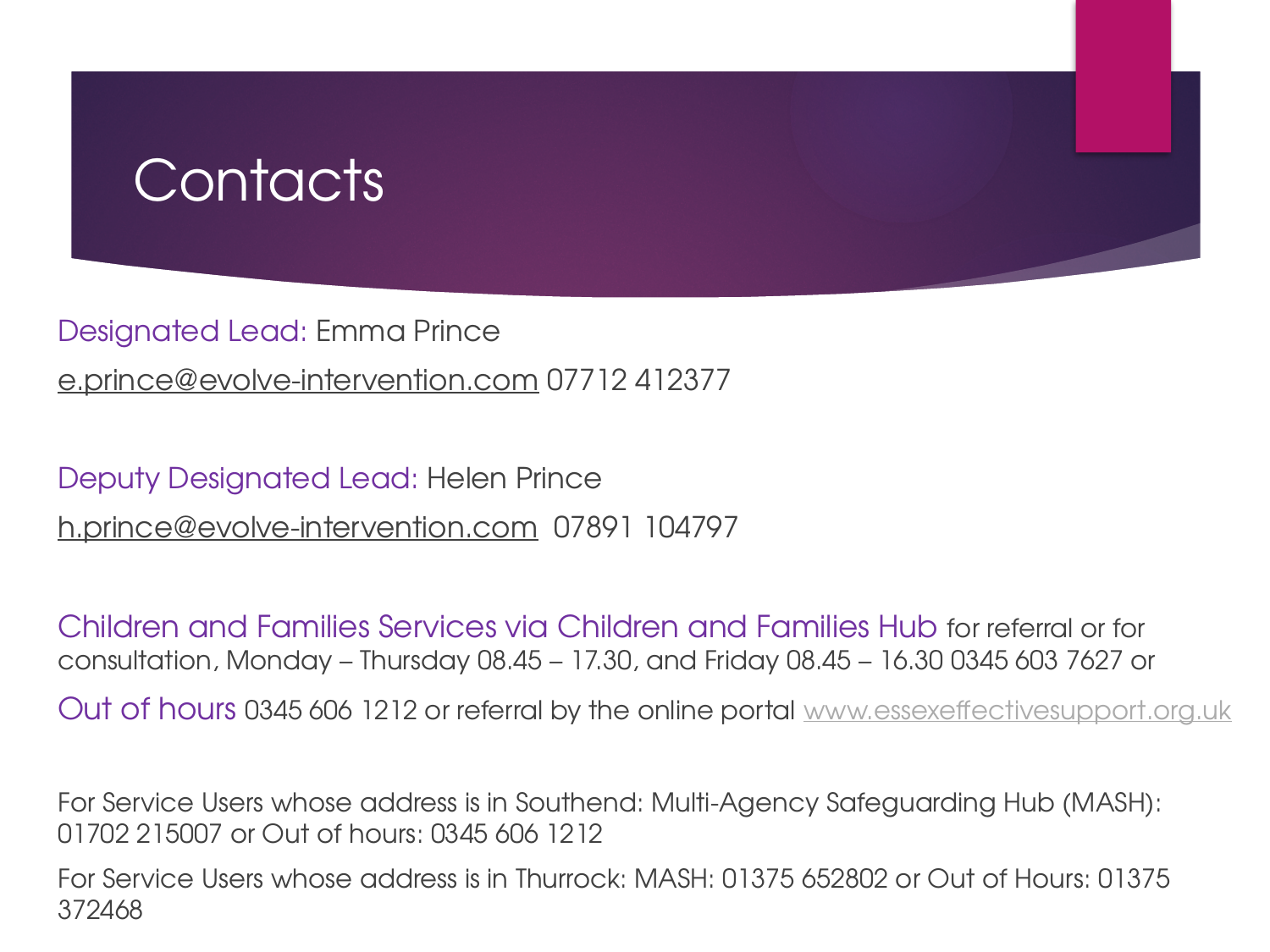

# Contacts
Designated Lead: Emma Prince
e.prince@evolve-intervention.com 07712 412377

Deputy Designated Lead: Helen Prince
h.prince@evolve-intervention.com  07891 104797

Children and Families Services via Children and Families Hub for referral or for consultation, Monday – Thursday 08.45 – 17.30, and Friday 08.45 – 16.30 0345 603 7627 or
Out of hours 0345 606 1212 or referral by the online portal www.essexeffectivesupport.org.uk

For Service Users whose address is in Southend: Multi-Agency Safeguarding Hub (MASH): 01702 215007 or Out of hours: 0345 606 1212
For Service Users whose address is in Thurrock: MASH: 01375 652802 or Out of Hours: 01375 372468